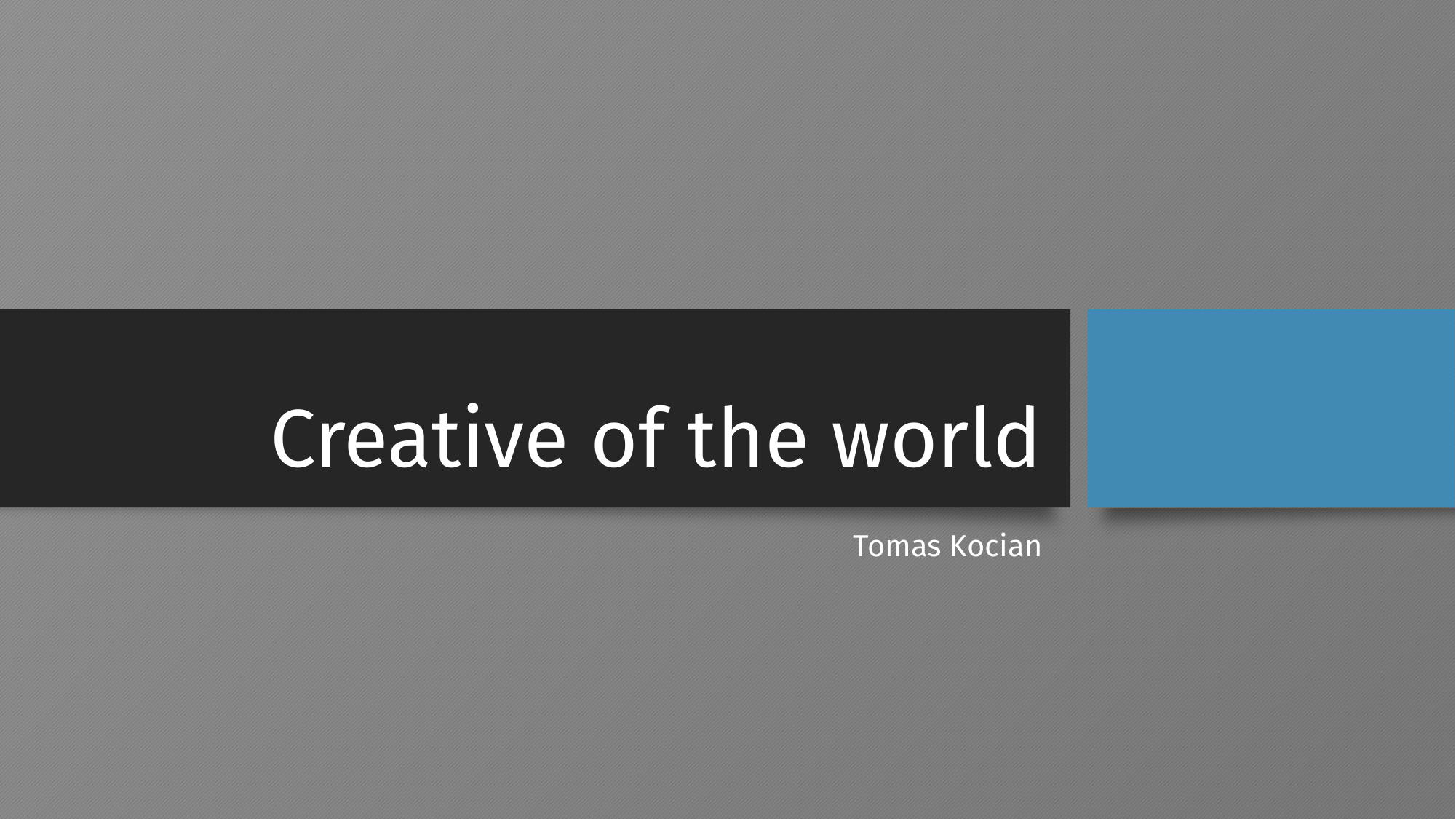

# Creative of the world
Tomas Kocian